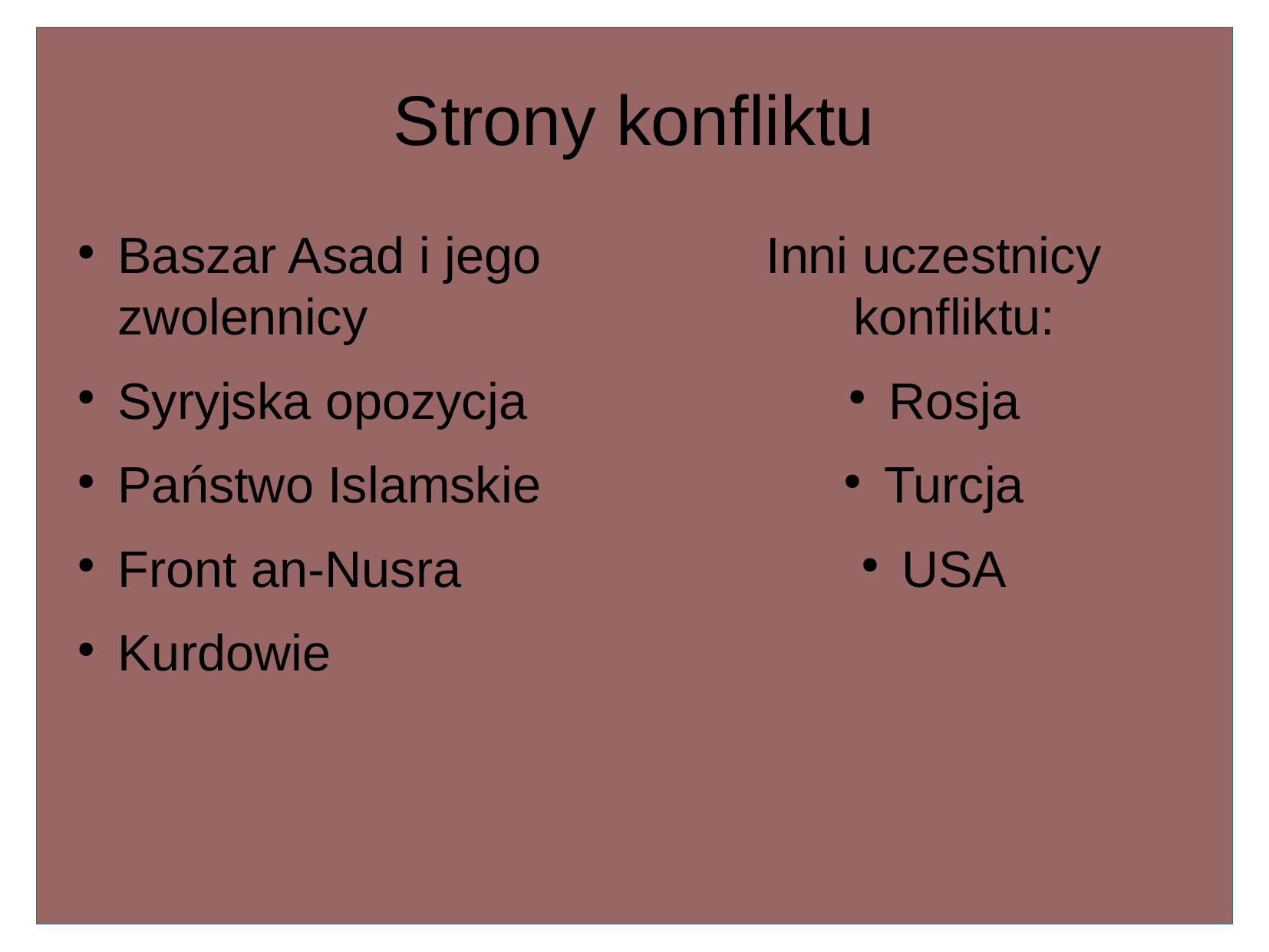

Strony konfliktu

Baszar Asad i jego zwolennicy
Syryjska opozycja
Państwo Islamskie
Front an-Nusra
Kurdowie
Inni uczestnicy konfliktu:
Rosja
Turcja
USA